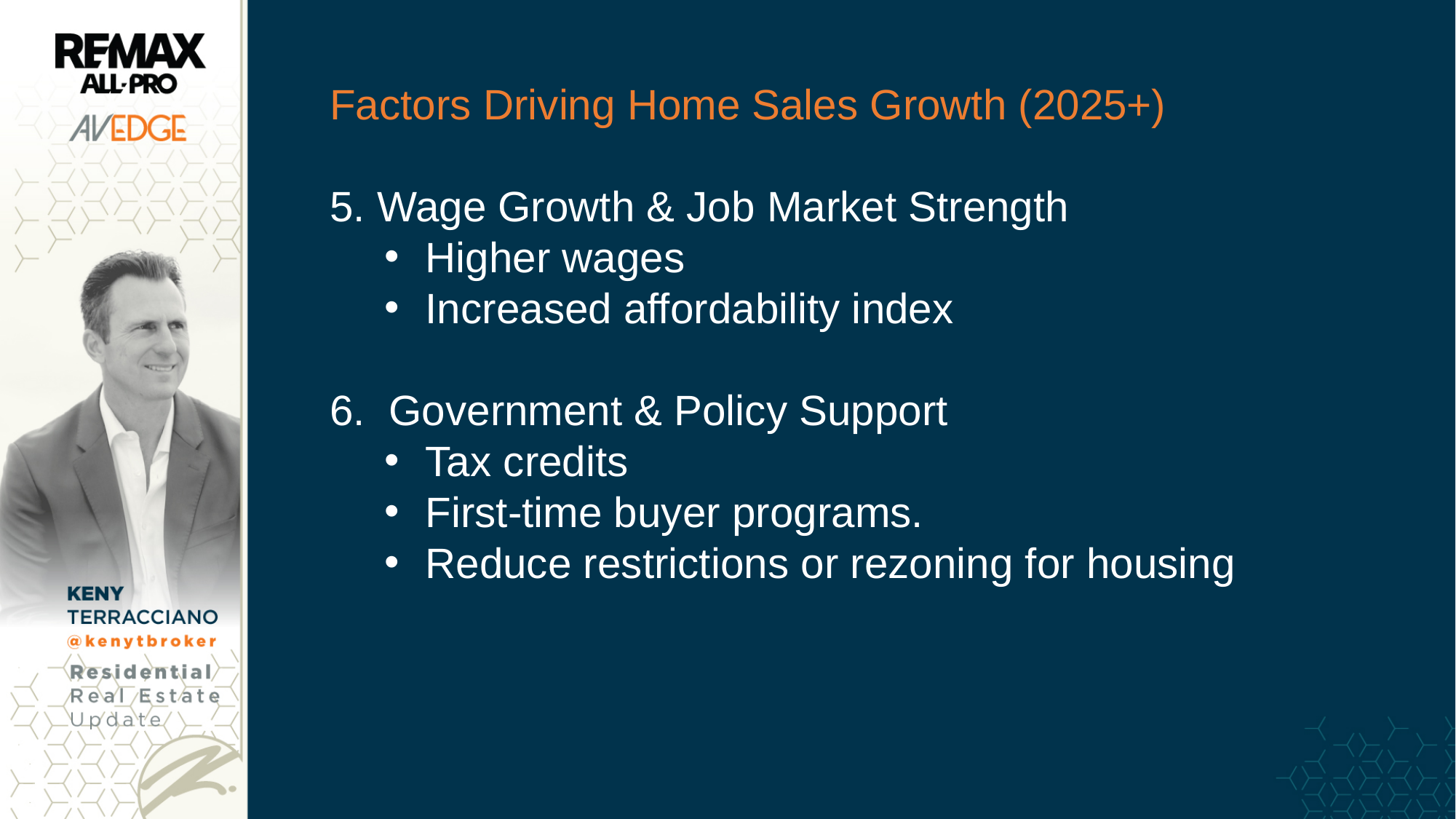

Factors Driving Home Sales Growth (2025+)

5. Wage Growth & Job Market Strength
Higher wages
Increased affordability index

6.  Government & Policy Support
Tax credits
First-time buyer programs.
Reduce restrictions or rezoning for housing